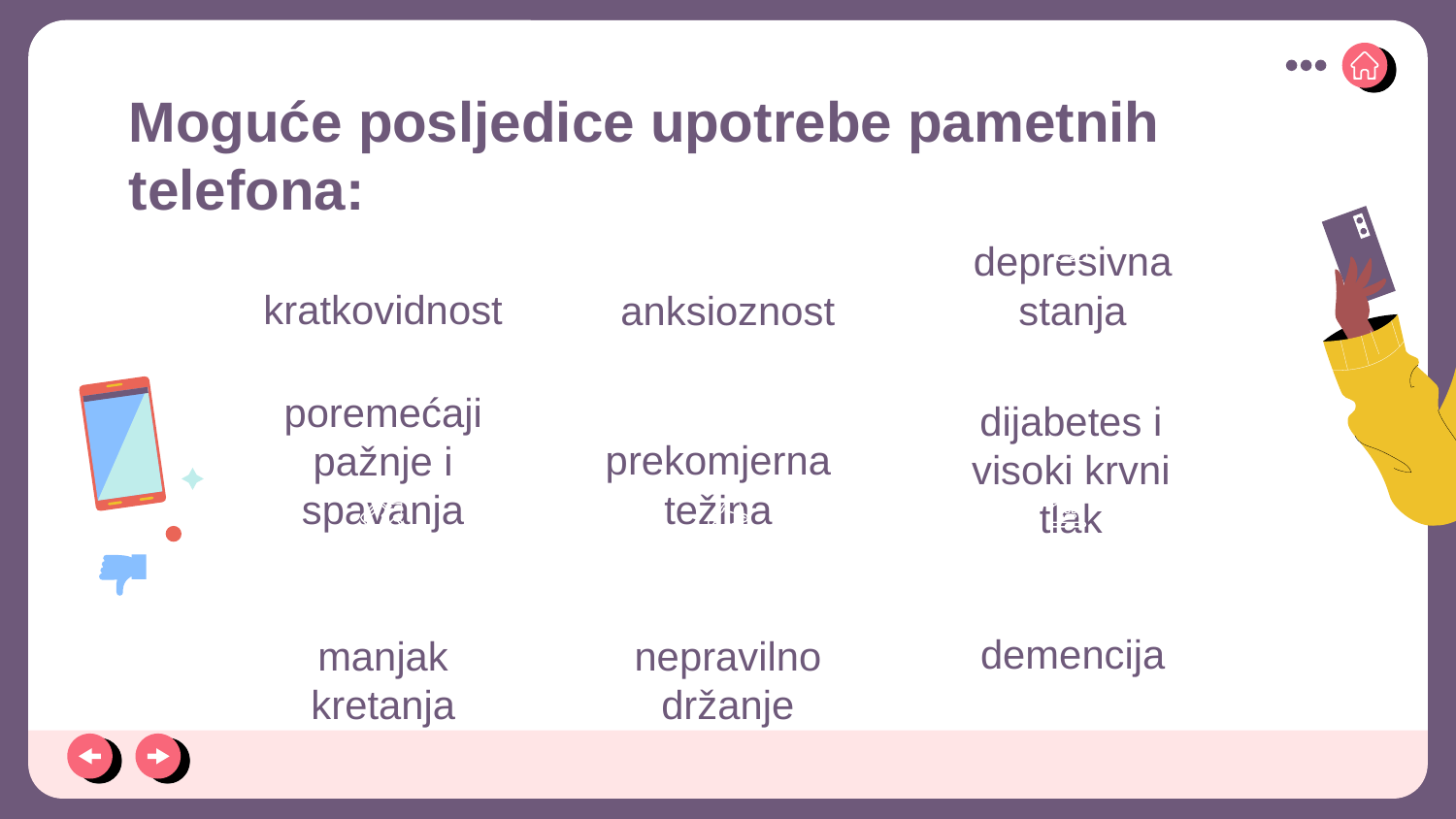

Moguće posljedice upotrebe pametnih telefona:

anksioznost
kratkovidnost
depresivna stanja

dijabetes i visoki krvni tlak

poremećaji pažnje i spavanja

prekomjerna težina

demencija
manjak kretanja

nepravilno držanje